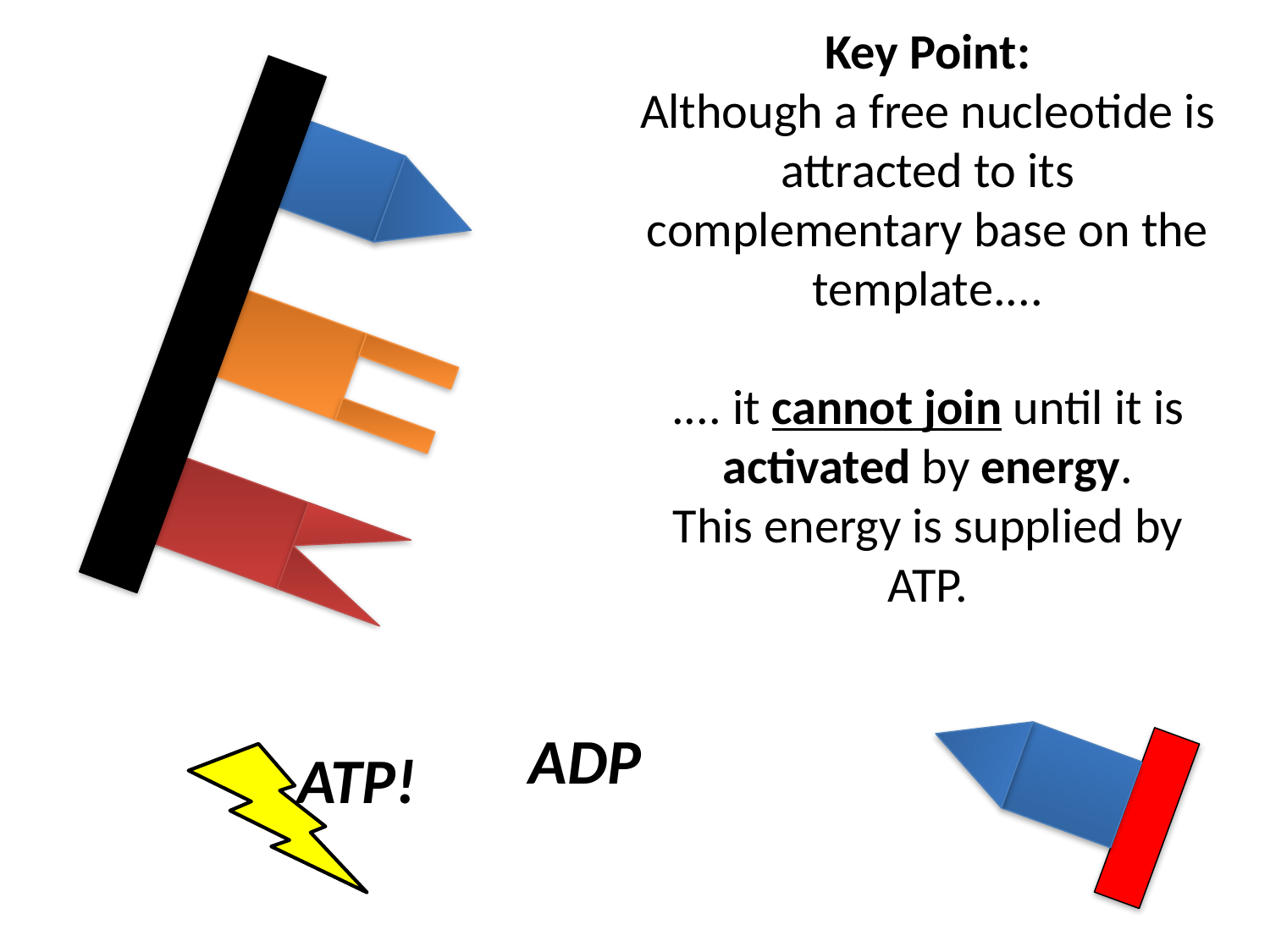

Key Point:
Although a free nucleotide is attracted to its complementary base on the template....

.... it cannot join until it is activated by energy.
This energy is supplied by ATP.

ADP
ATP!